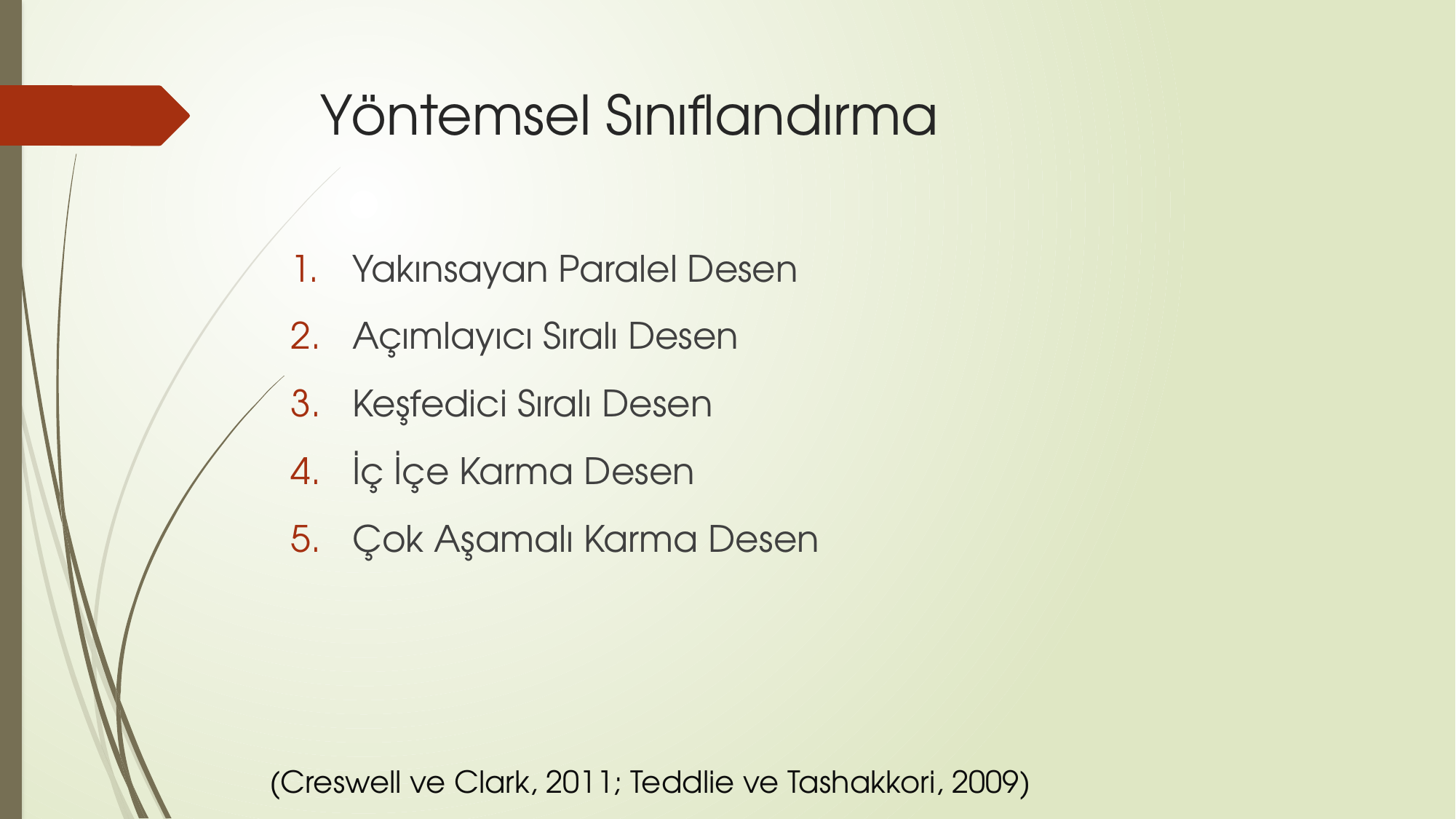

# Yöntemsel Sınıflandırma
Yakınsayan Paralel Desen
Açımlayıcı Sıralı Desen
Keşfedici Sıralı Desen
İç İçe Karma Desen
Çok Aşamalı Karma Desen

(Creswell ve Clark, 2011; Teddlie ve Tashakkori, 2009)